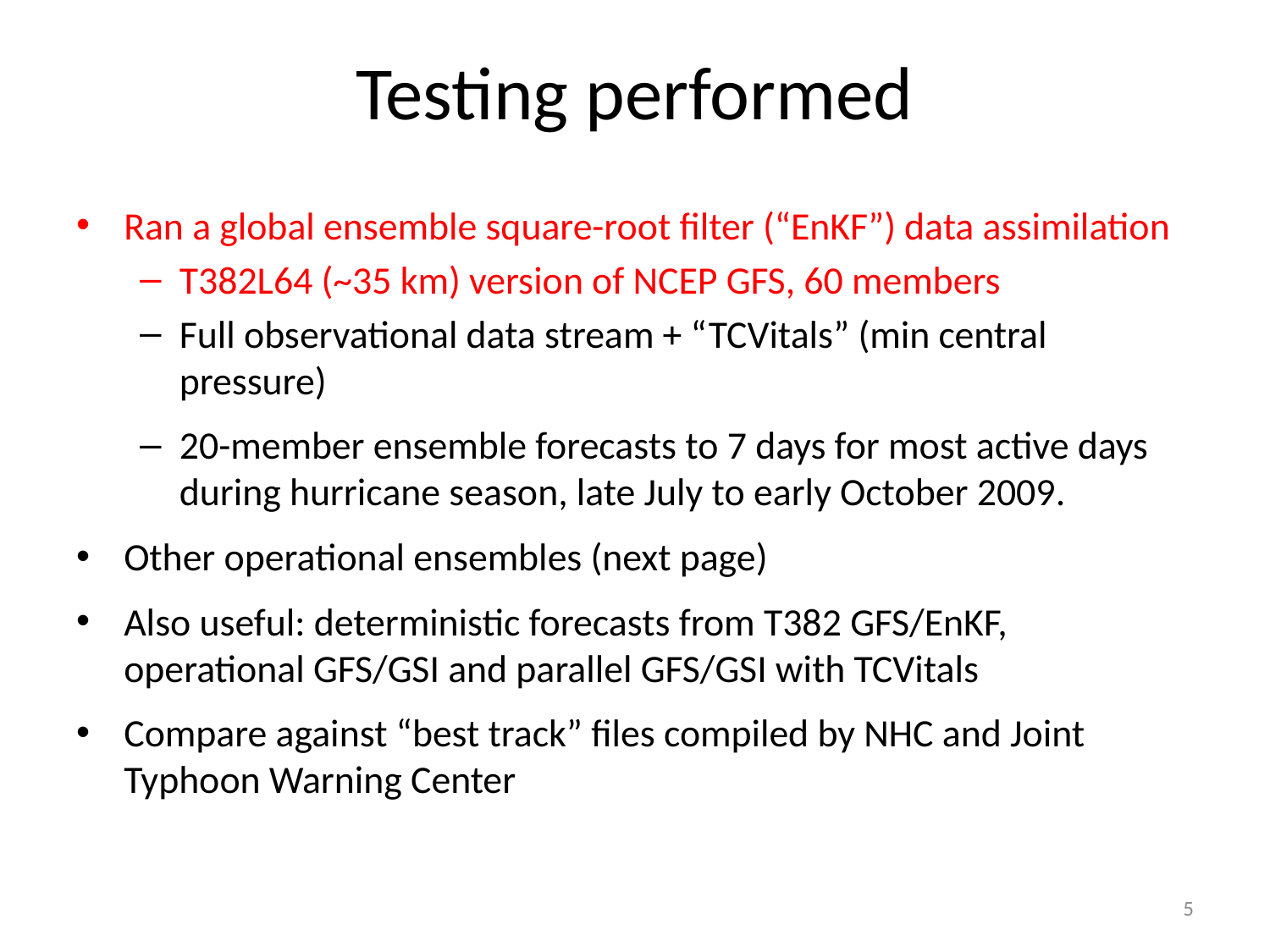

# Testing performed
Ran a global ensemble square-root filter (“EnKF”) data assimilation
T382L64 (~35 km) version of NCEP GFS, 60 members
Full observational data stream + “TCVitals” (min central pressure)
20-member ensemble forecasts to 7 days for most active days during hurricane season, late July to early October 2009.
Other operational ensembles (next page)
Also useful: deterministic forecasts from T382 GFS/EnKF, operational GFS/GSI and parallel GFS/GSI with TCVitals
Compare against “best track” files compiled by NHC and Joint Typhoon Warning Center
5